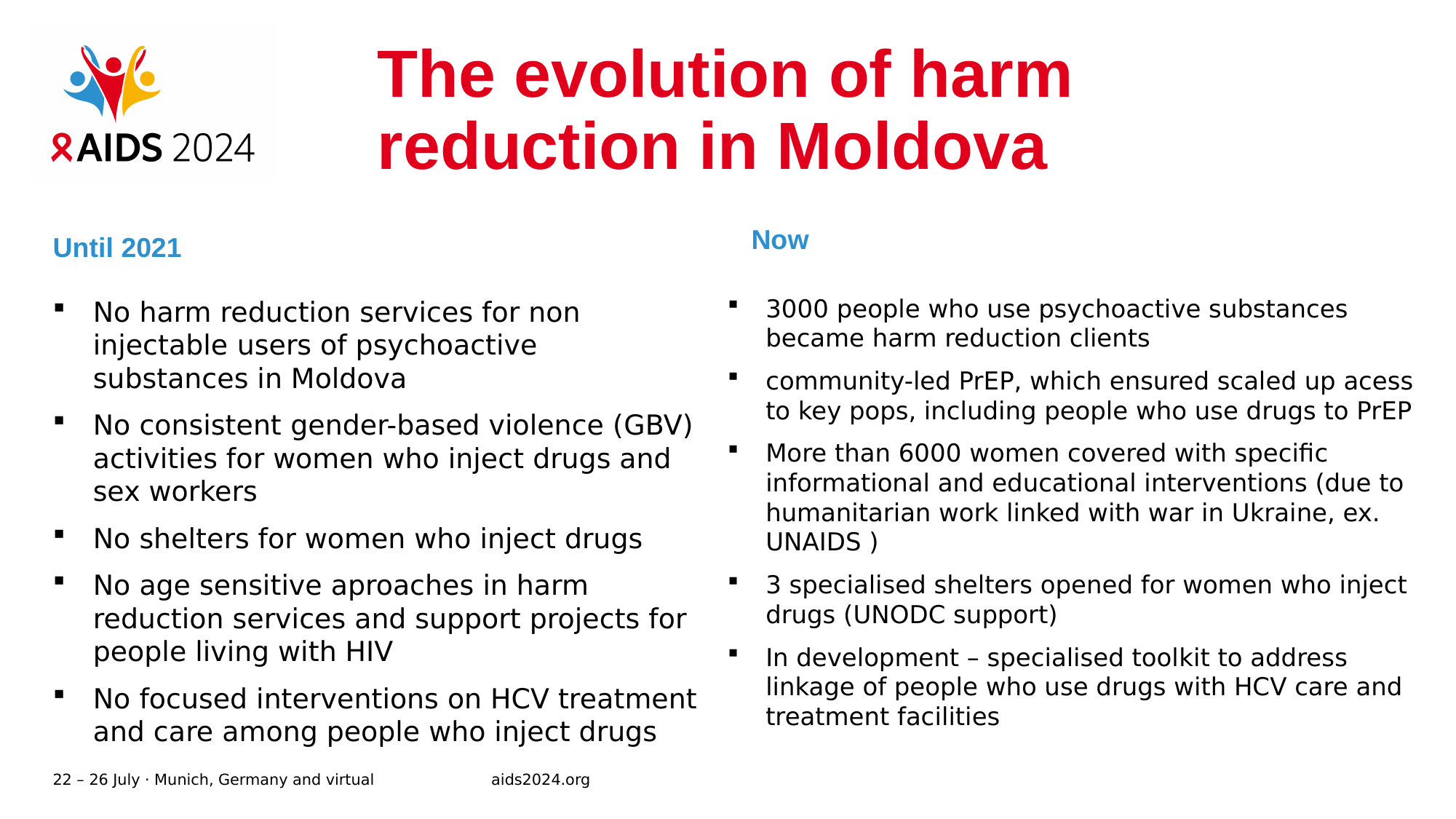

# The evolution of harm reduction in Moldova
Now
Until 2021
3000 people who use psychoactive substances became harm reduction clients
community-led PrEP, which ensured scaled up acess to key pops, including people who use drugs to PrEP
More than 6000 women covered with specific informational and educational interventions (due to humanitarian work linked with war in Ukraine, ex. UNAIDS )
3 specialised shelters opened for women who inject drugs (UNODC support)
In development – specialised toolkit to address linkage of people who use drugs with HCV care and treatment facilities
No harm reduction services for non injectable users of psychoactive substances in Moldova
No consistent gender-based violence (GBV) activities for women who inject drugs and sex workers
No shelters for women who inject drugs
No age sensitive aproaches in harm reduction services and support projects for people living with HIV
No focused interventions on HCV treatment and care among people who inject drugs